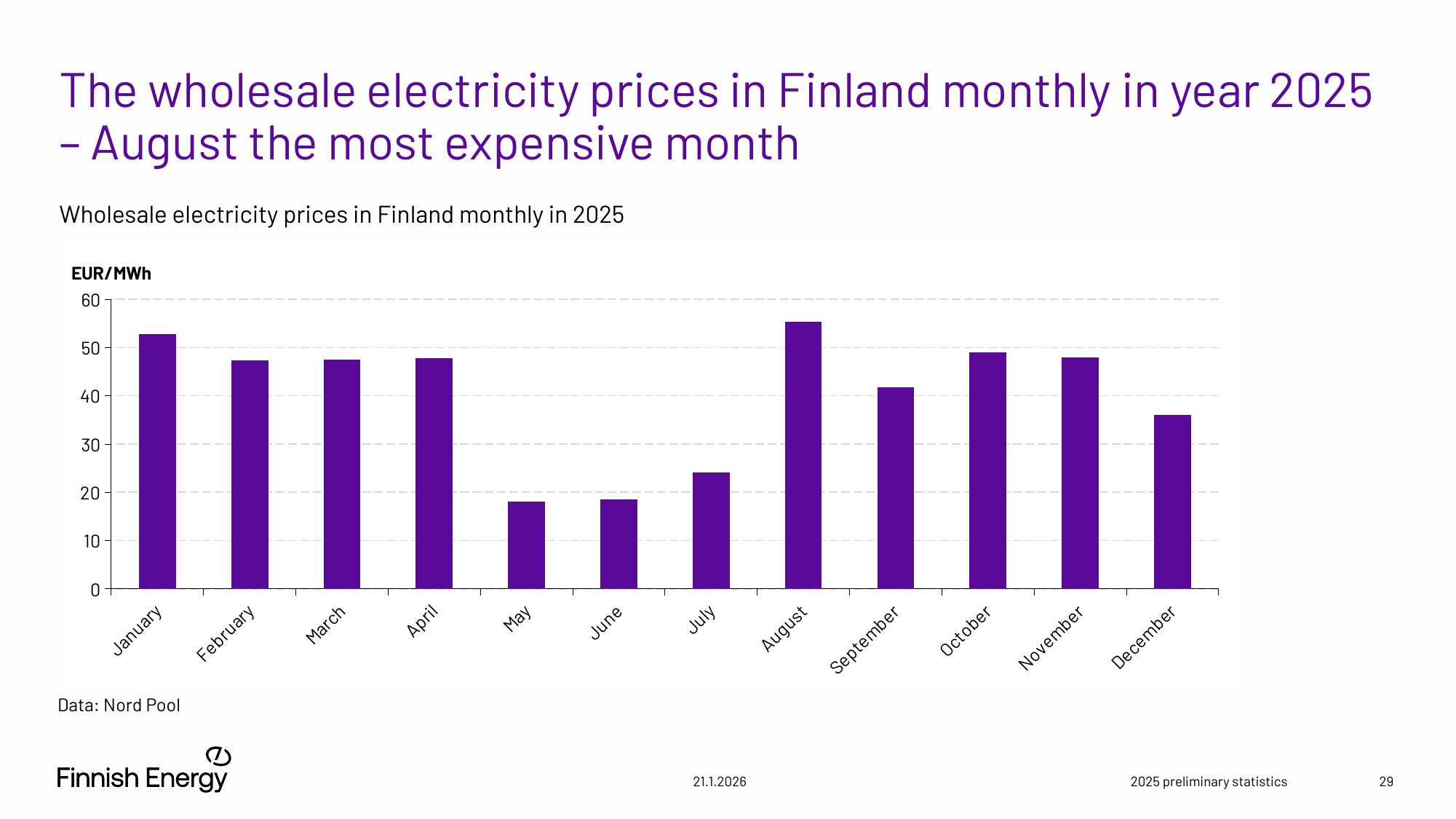

# The wholesale electricity prices in Finland monthly in year 2025 – August the most expensive month
Wholesale electricity prices in Finland monthly in 2025

### Chart

| Category | Suomen sähkön tukkuhinnat kuukausittain |
|---|---|
| January | 52.82 |
| February | 47.29 |
| March | 47.52 |
| April | 47.75 |
| May | 18.14 |
| June | 18.58 |
| July | 24.16 |
| August | 55.34 |
| September | 41.72 |
| October | 48.94 |
| November | 47.94 |
| December | 36.01 |
Data: Nord Pool
2025 preliminary statistics
29
21.1.2026